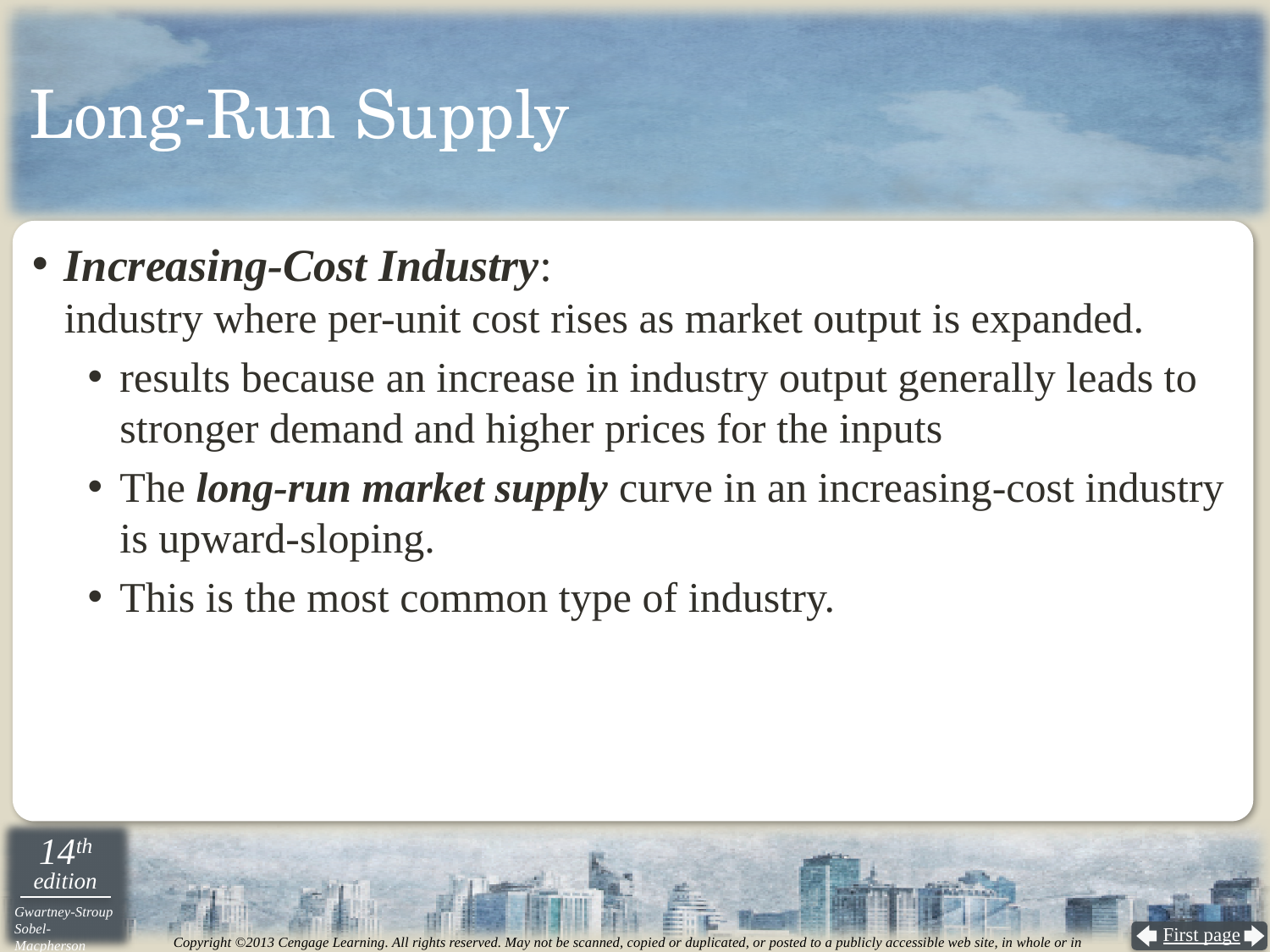

# Long-Run Supply

Increasing-Cost Industry:
industry where per-unit cost rises as market output is expanded.
results because an increase in industry output generally leads to stronger demand and higher prices for the inputs
The long-run market supply curve in an increasing-cost industry is upward-sloping.
This is the most common type of industry.